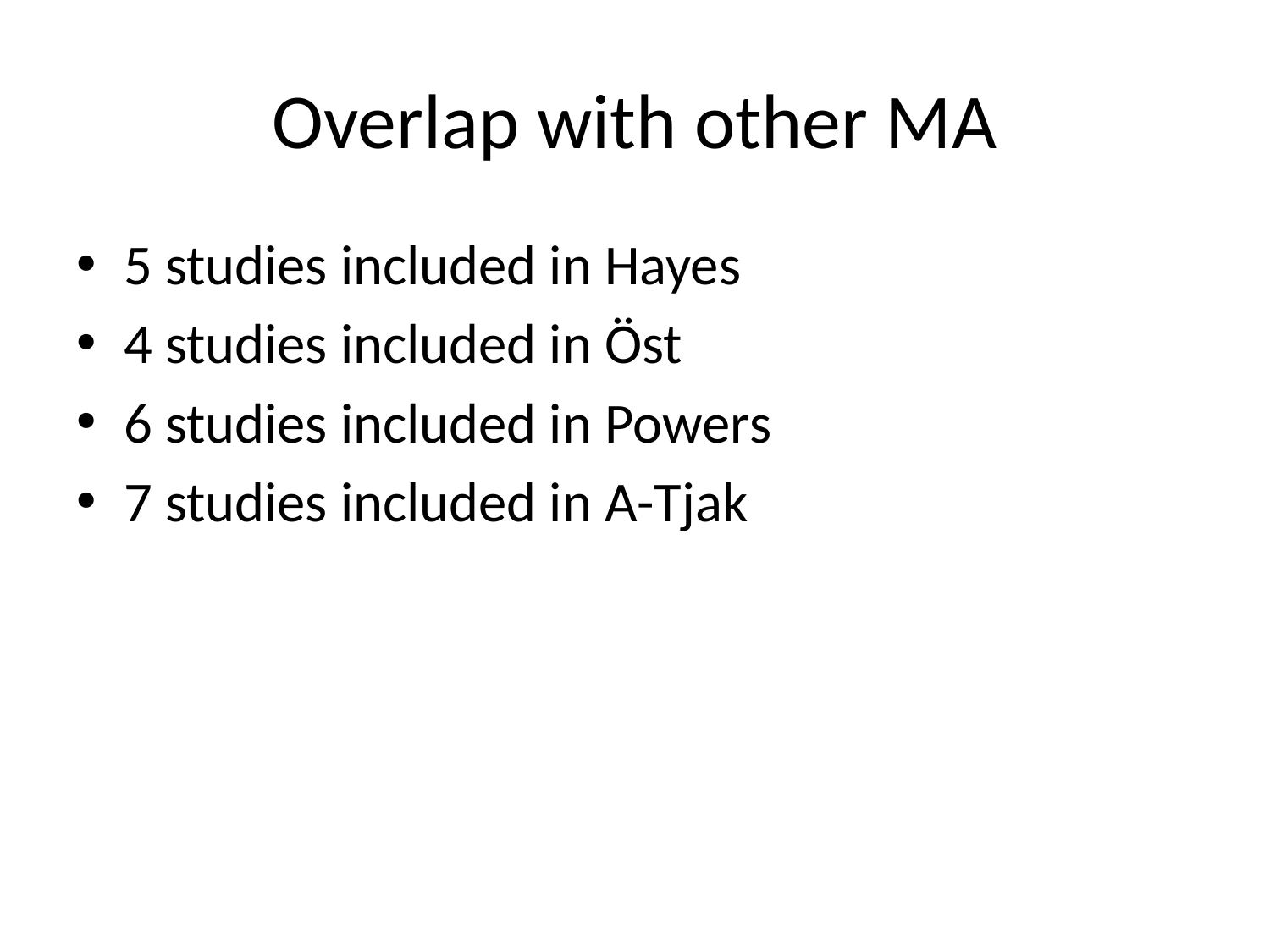

# Overlap with other MA
5 studies included in Hayes
4 studies included in Öst
6 studies included in Powers
7 studies included in A-Tjak